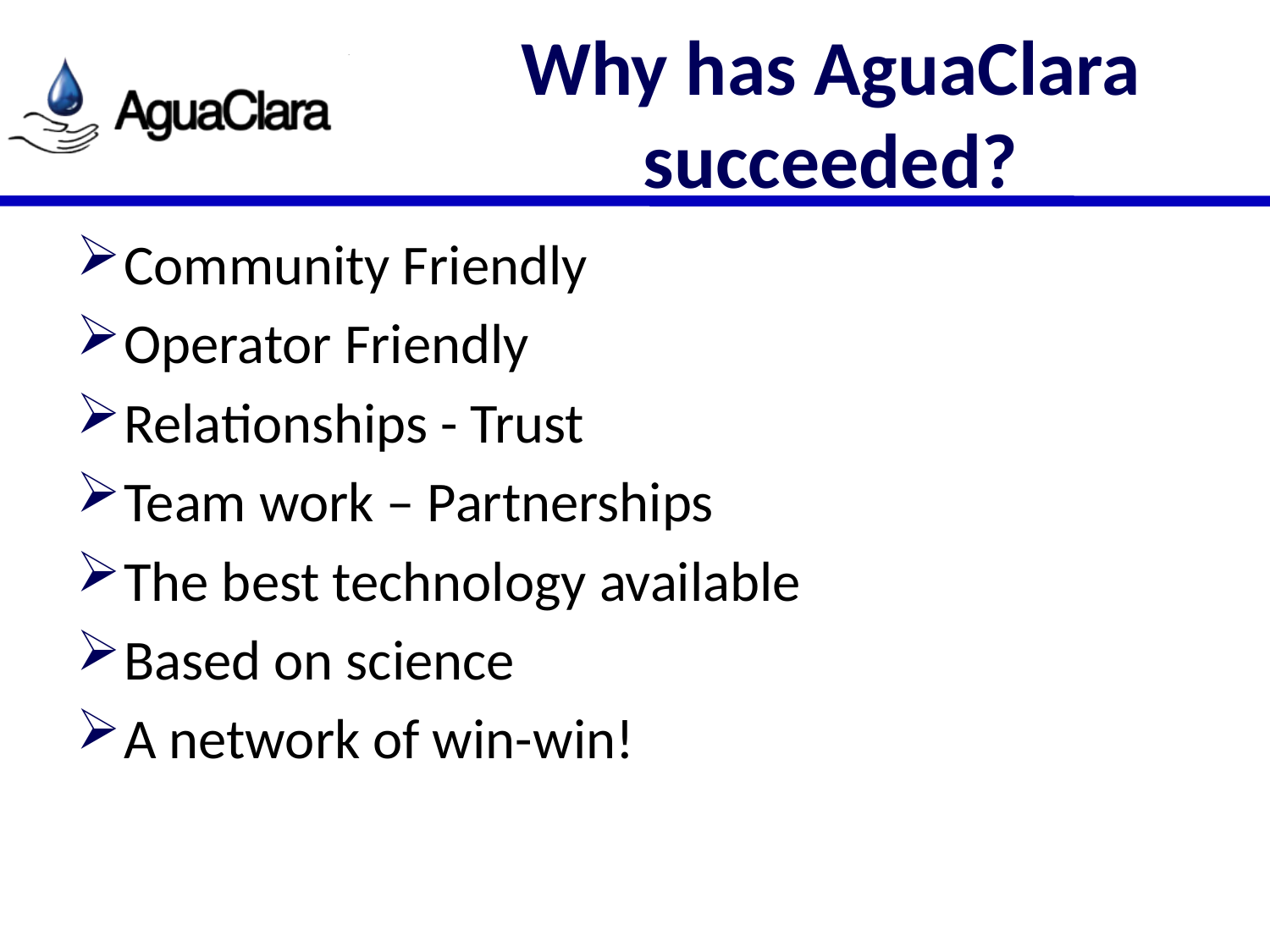

# Why has AguaClara succeeded?
Community Friendly
Operator Friendly
Relationships - Trust
Team work – Partnerships
The best technology available
Based on science
A network of win-win!